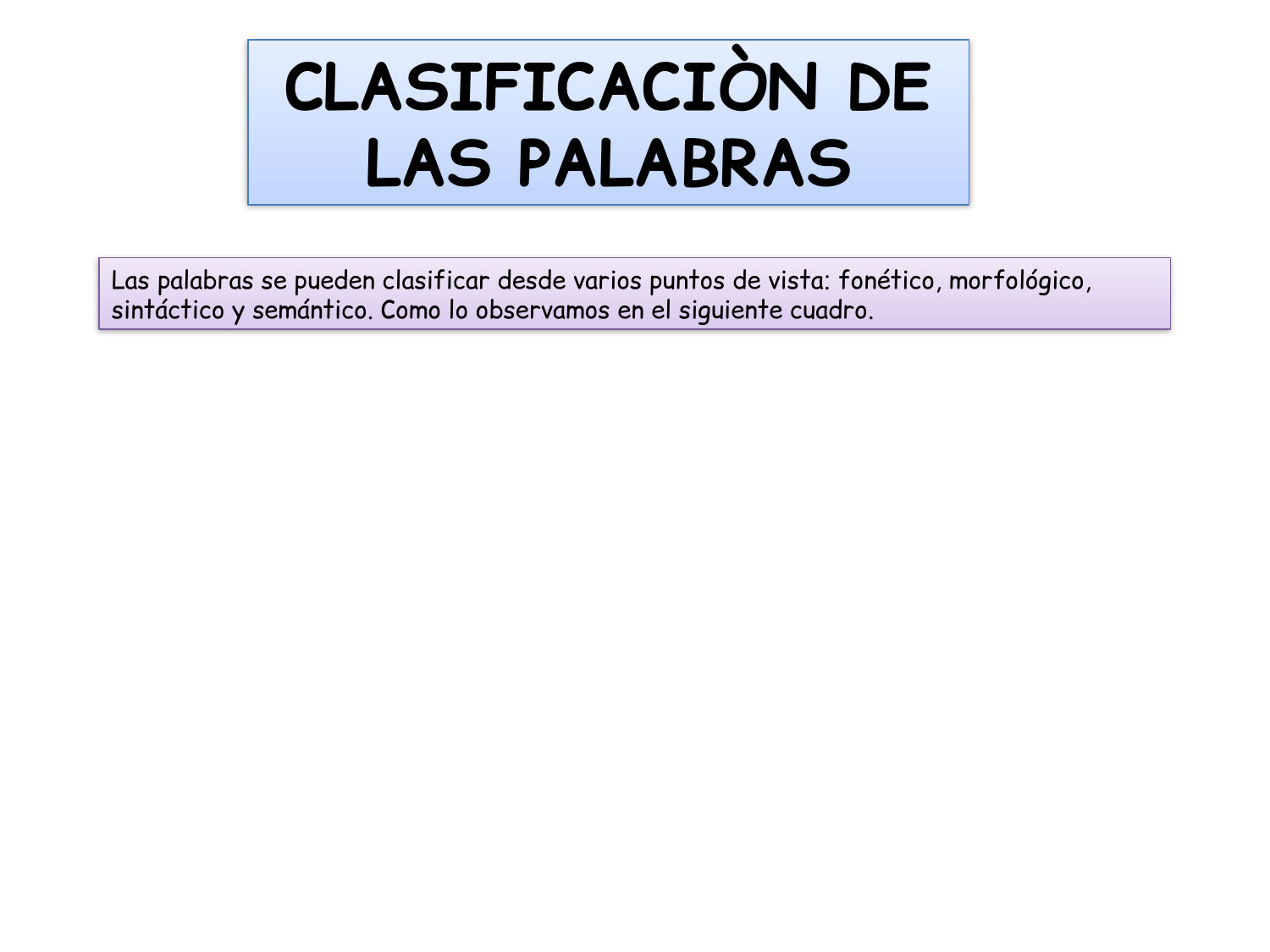

CLASIFICACIÒN DE LAS PALABRAS

Las palabras se pueden clasificar desde varios puntos de vista: fonético, morfológico, sintáctico y semántico. Como lo observamos en el siguiente cuadro.